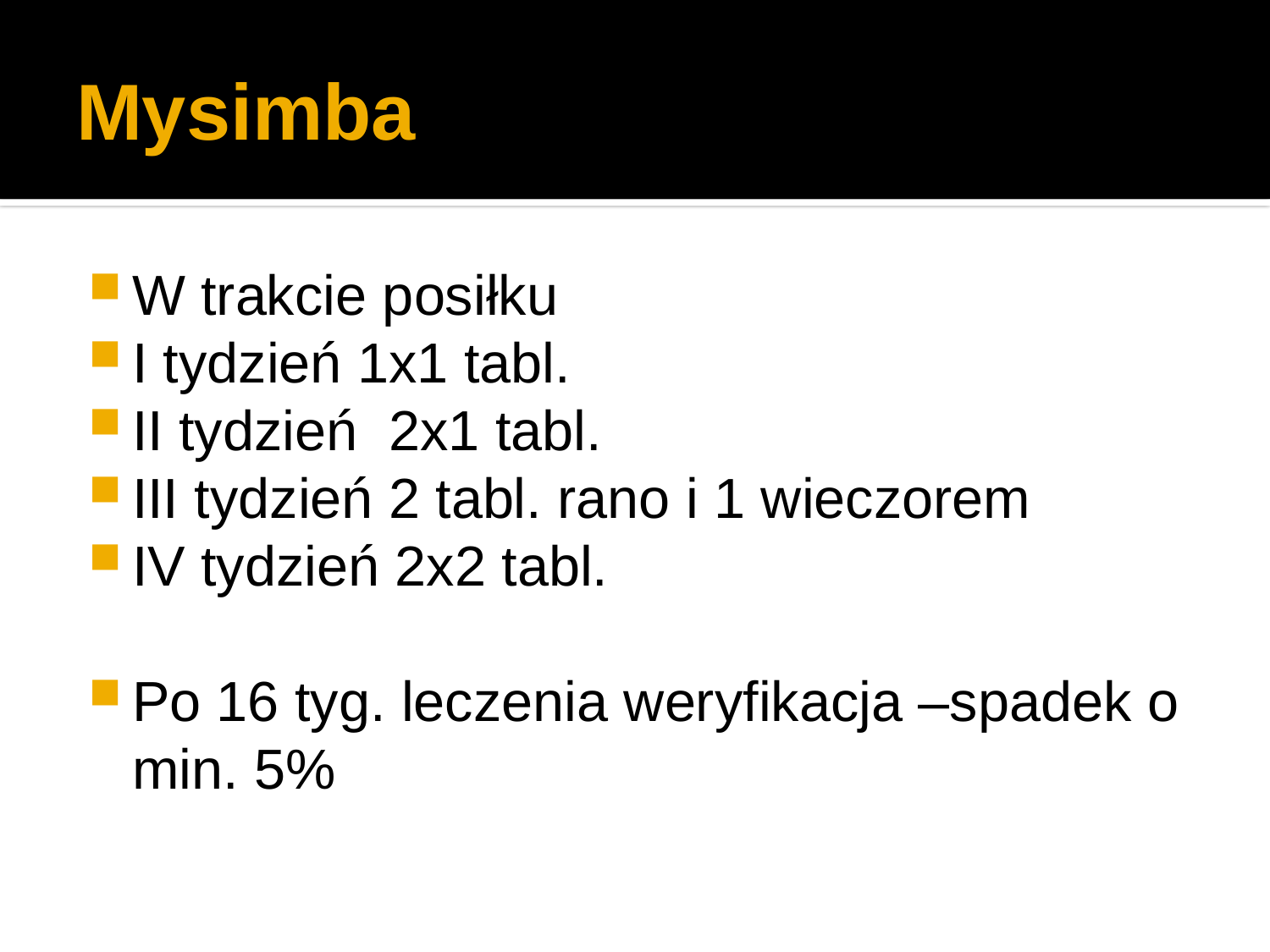

# Mysimba
W trakcie posiłku
I tydzień 1x1 tabl.
II tydzień  2x1 tabl.
III tydzień 2 tabl. rano i 1 wieczorem
IV tydzień 2x2 tabl.

Po 16 tyg. leczenia weryfikacja –spadek o min. 5%